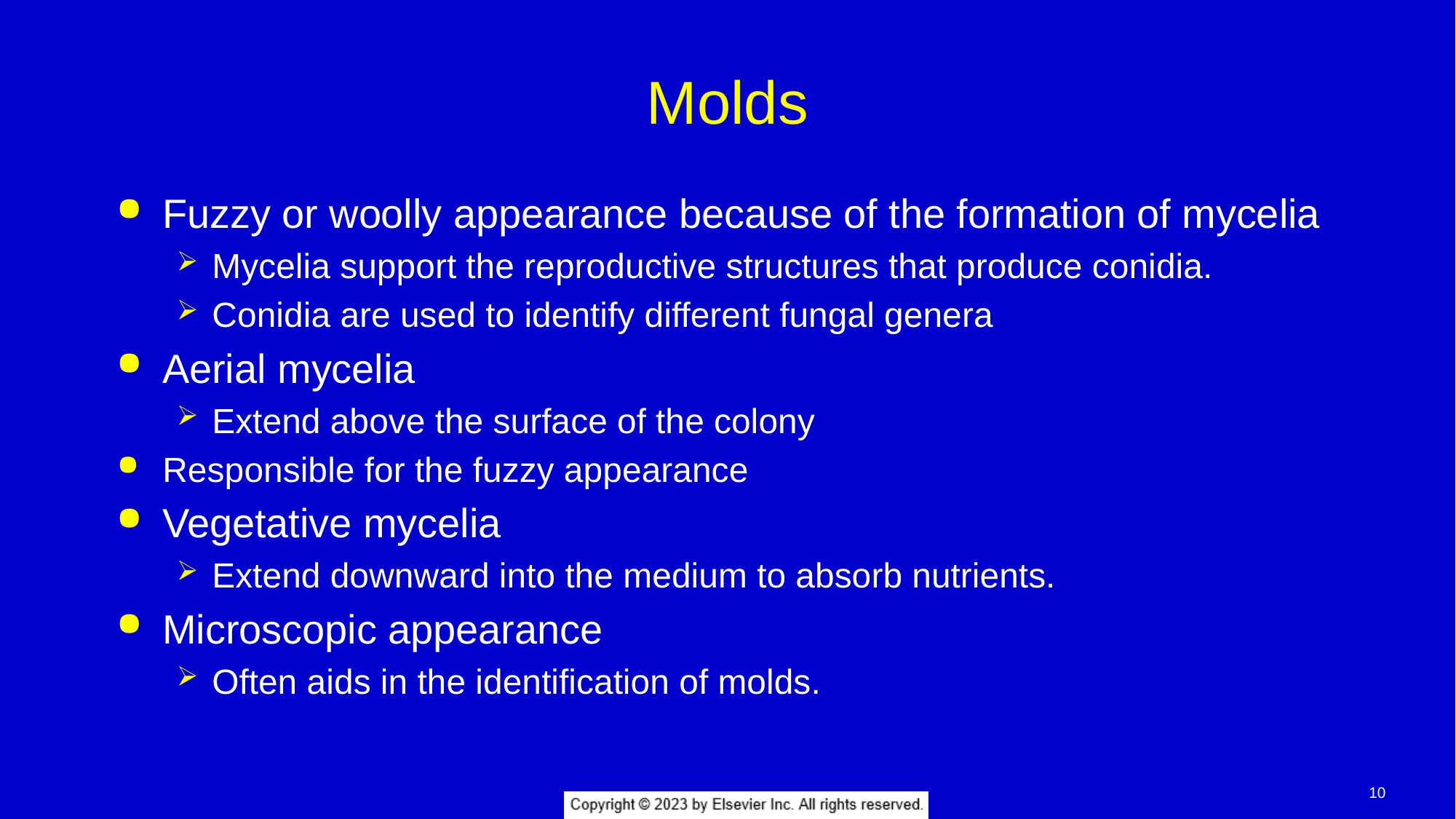

# Molds
Fuzzy or woolly appearance because of the formation of mycelia
Mycelia support the reproductive structures that produce conidia.
Conidia are used to identify different fungal genera
Aerial mycelia
Extend above the surface of the colony
Responsible for the fuzzy appearance
Vegetative mycelia
Extend downward into the medium to absorb nutrients.
Microscopic appearance
Often aids in the identification of molds.